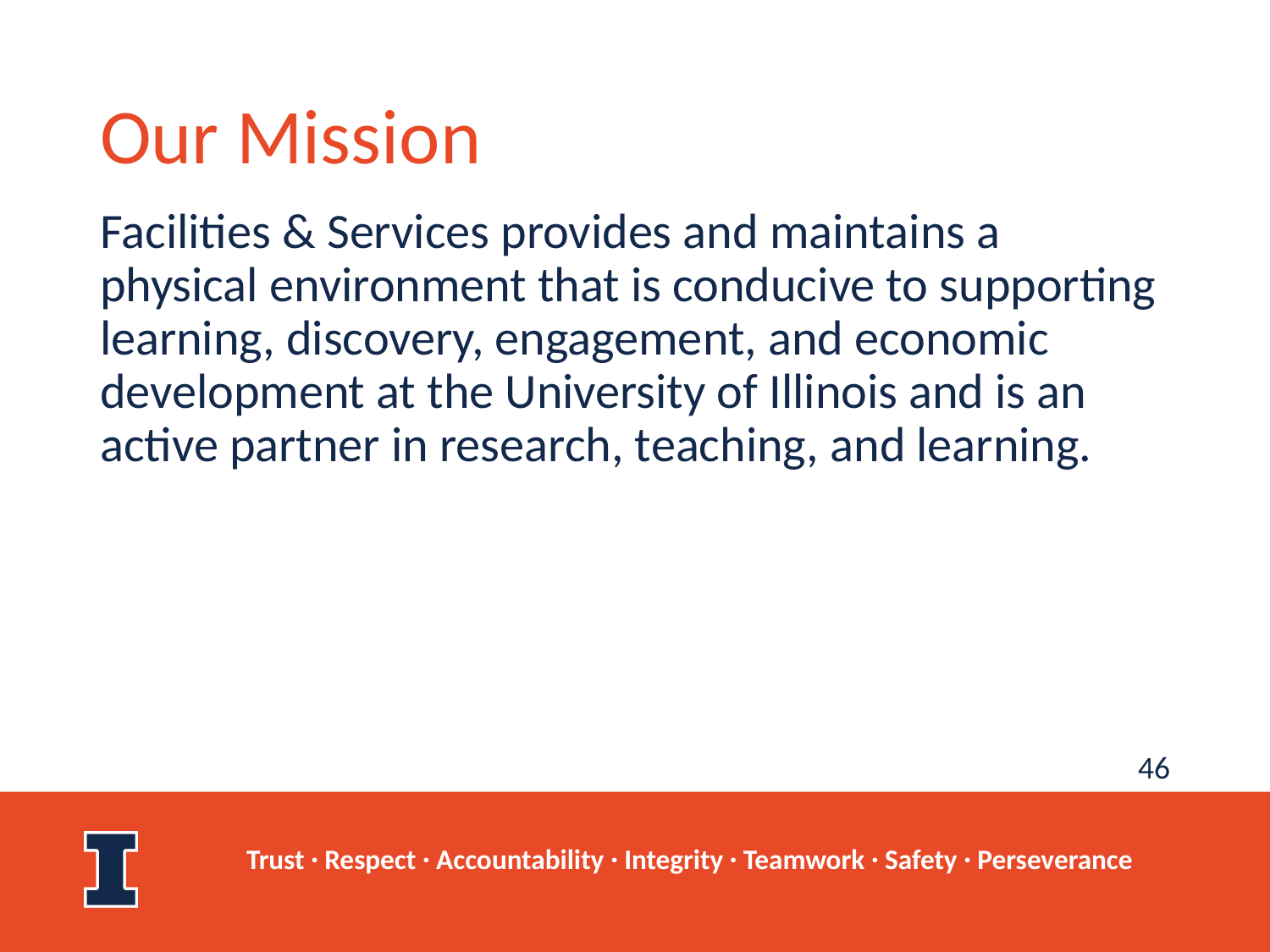

# Our Mission
Facilities & Services provides and maintains a physical environment that is conducive to supporting learning, discovery, engagement, and economic development at the University of Illinois and is an active partner in research, teaching, and learning.
46